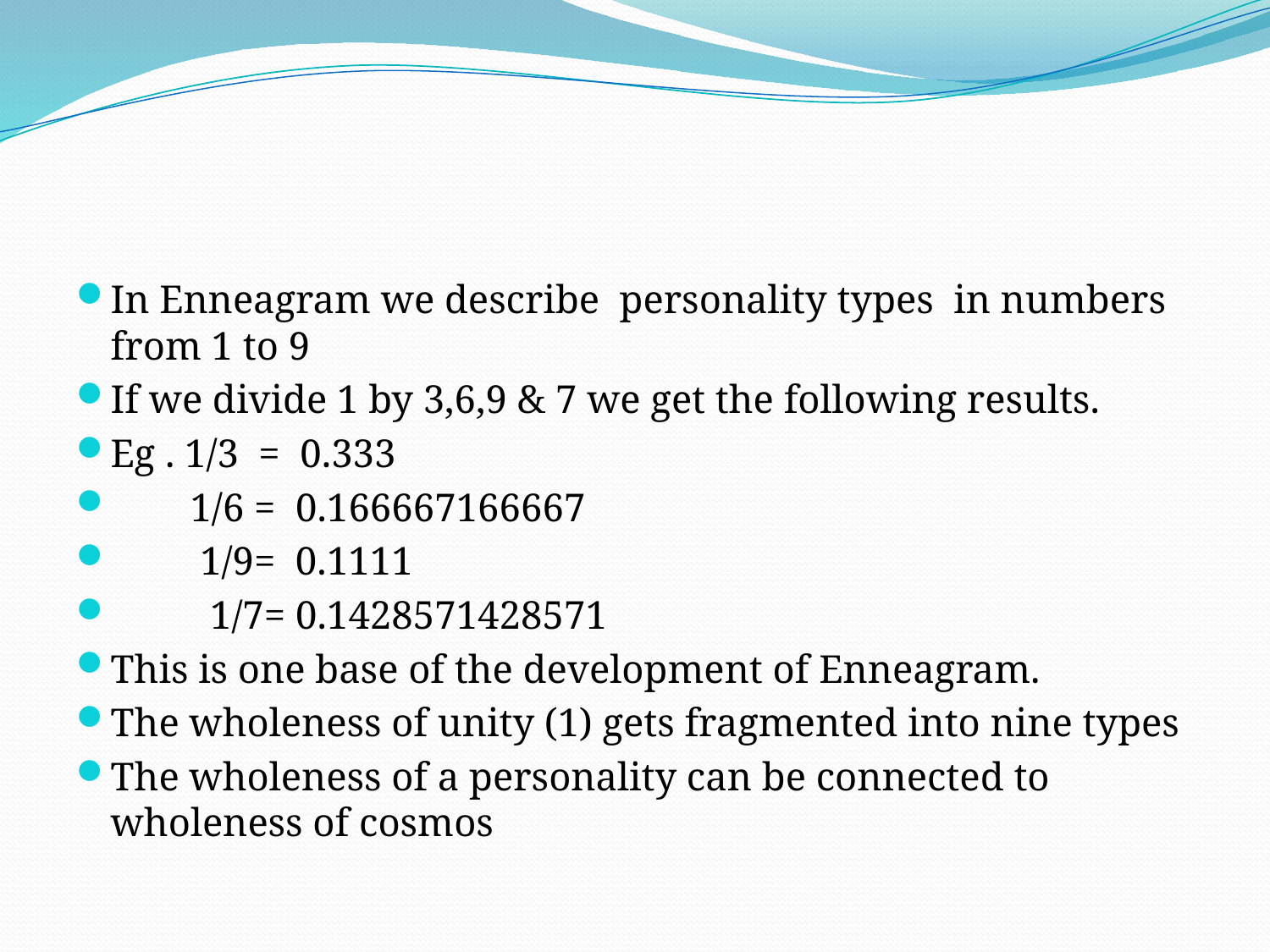

#
In Enneagram we describe  personality types  in numbers from 1 to 9
If we divide 1 by 3,6,9 & 7 we get the following results.
Eg . 1/3  =  0.333
        1/6 =  0.166667166667
         1/9=  0.1111
          1/7= 0.1428571428571
This is one base of the development of Enneagram.
The wholeness of unity (1) gets fragmented into nine types
The wholeness of a personality can be connected to wholeness of cosmos